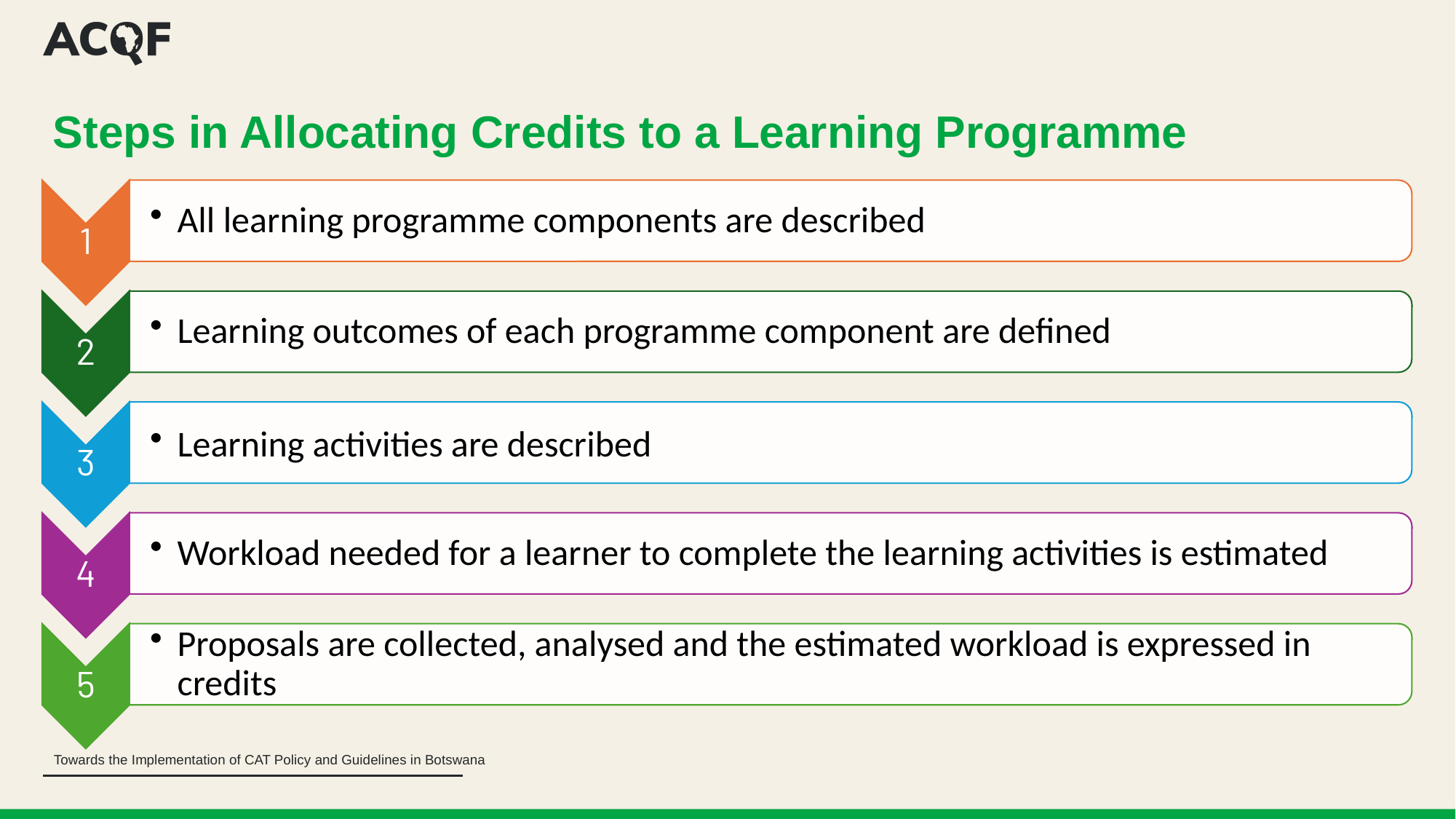

# Steps in Allocating Credits to a Learning Programme
1
All learning programme components are described
2
Learning outcomes of each programme component are defined
3

Learning activities are described

4
Workload needed for a learner to complete the learning activities is estimated
5
Proposals are collected, analysed and the estimated workload is expressed in credits
Towards the Implementation of CAT Policy and Guidelines in Botswana